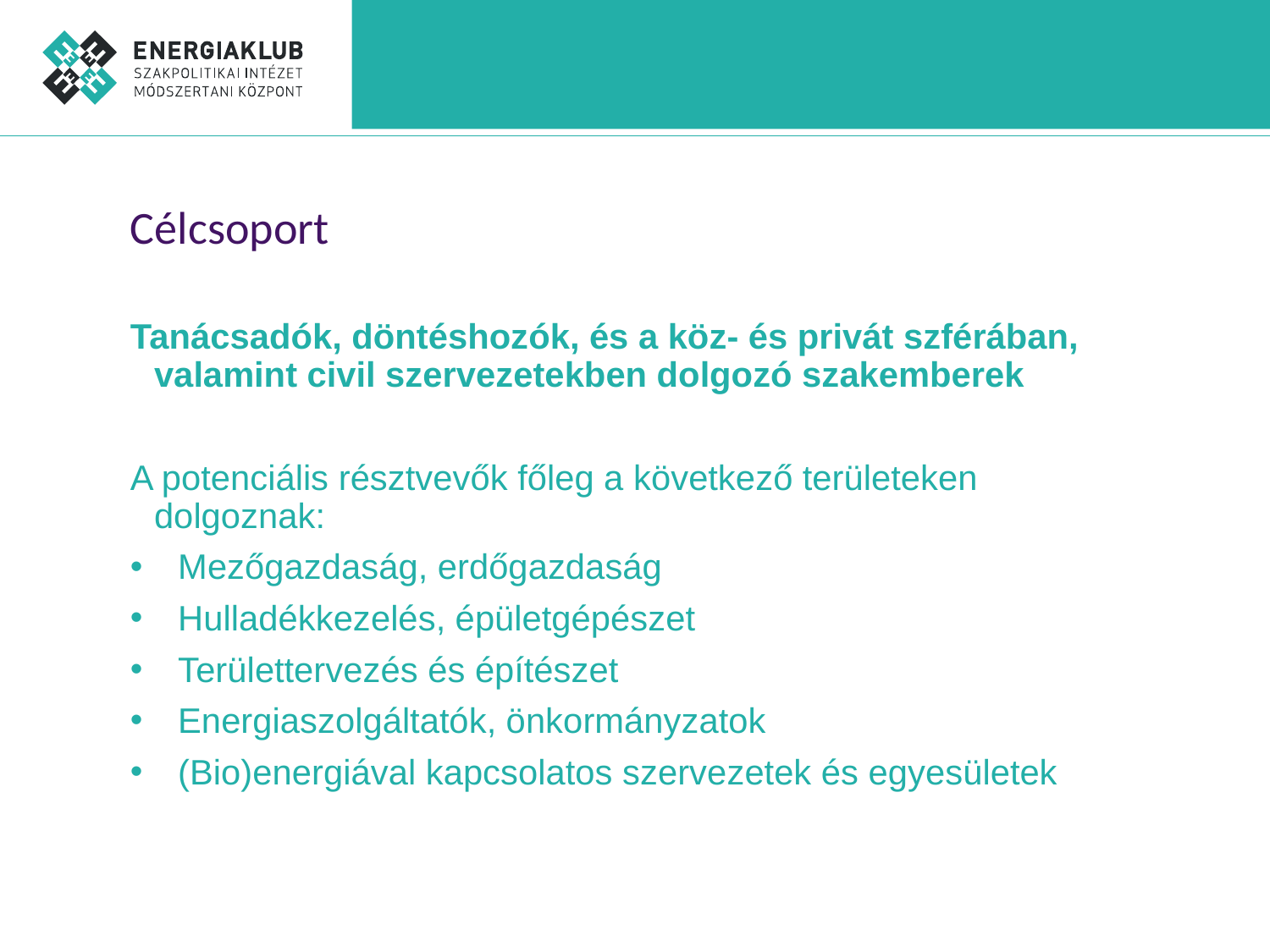

#
Célcsoport

Tanácsadók, döntéshozók, és a köz- és privát szférában, valamint civil szervezetekben dolgozó szakemberek

A potenciális résztvevők főleg a következő területeken dolgoznak:
Mezőgazdaság, erdőgazdaság
Hulladékkezelés, épületgépészet
Területtervezés és építészet
Energiaszolgáltatók, önkormányzatok
(Bio)energiával kapcsolatos szervezetek és egyesületek